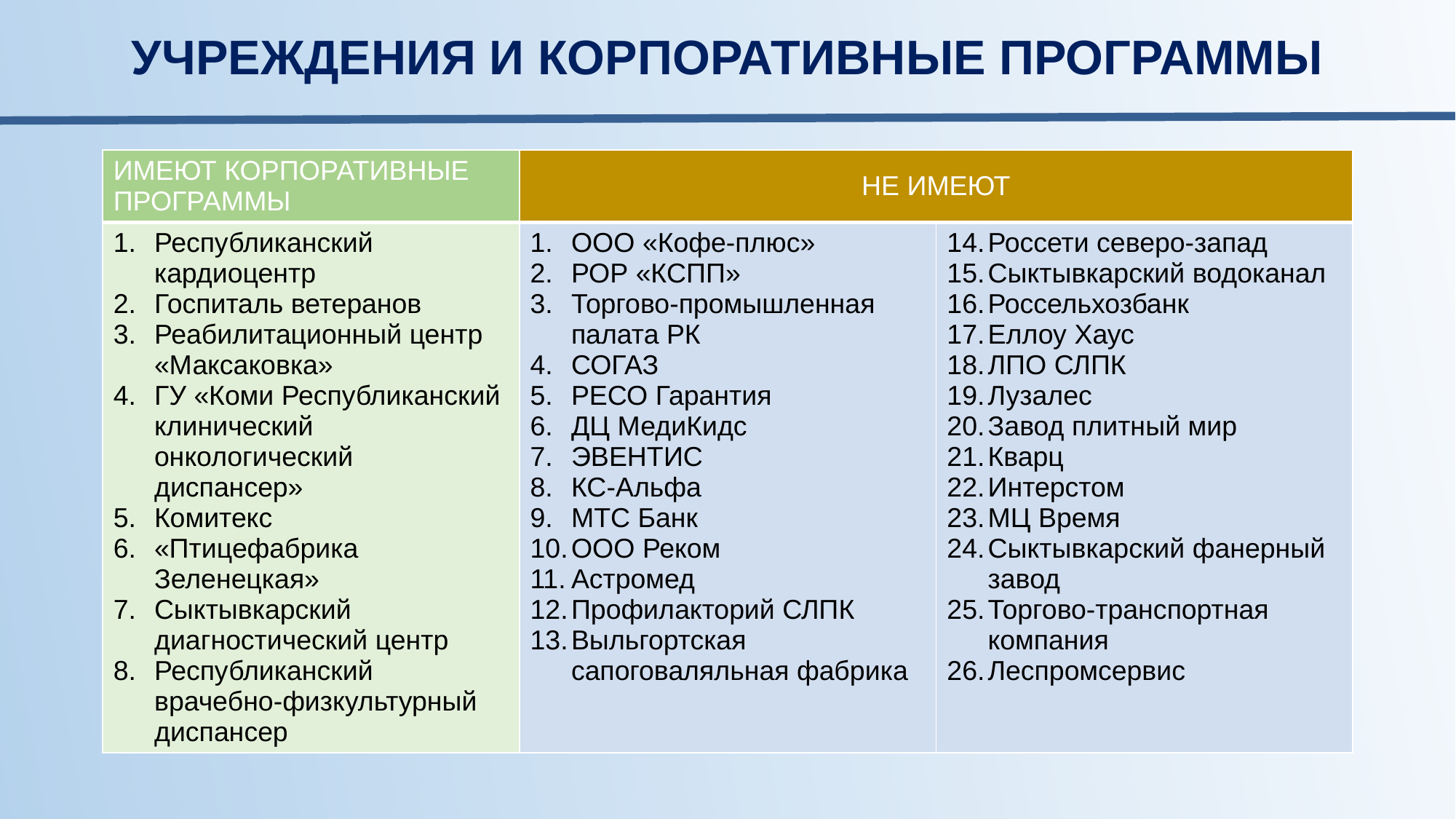

УЧРЕЖДЕНИЯ И КОРПОРАТИВНЫЕ ПРОГРАММЫ
| ИМЕЮТ КОРПОРАТИВНЫЕ ПРОГРАММЫ | НЕ ИМЕЮТ |  |
| --- | --- | --- |
| Республиканский кардиоцентр Госпиталь ветеранов Реабилитационный центр «Максаковка» ГУ «Коми Республиканский клинический онкологический диспансер» Комитекс «Птицефабрика Зеленецкая» Сыктывкарский диагностический центр Республиканский врачебно-физкультурный диспансер | ООО «Кофе-плюс» РОР «КСПП» Торгово-промышленная палата РК СОГАЗ РЕСО Гарантия ДЦ МедиКидс ЭВЕНТИС КС-Альфа МТС Банк ООО Реком Астромед Профилакторий СЛПК Выльгортская сапоговаляльная фабрика | Россети северо-запад Сыктывкарский водоканал Россельхозбанк Еллоу Хаус ЛПО СЛПК Лузалес Завод плитный мир Кварц Интерстом МЦ Время Сыктывкарский фанерный завод Торгово-транспортная компания Леспромсервис |